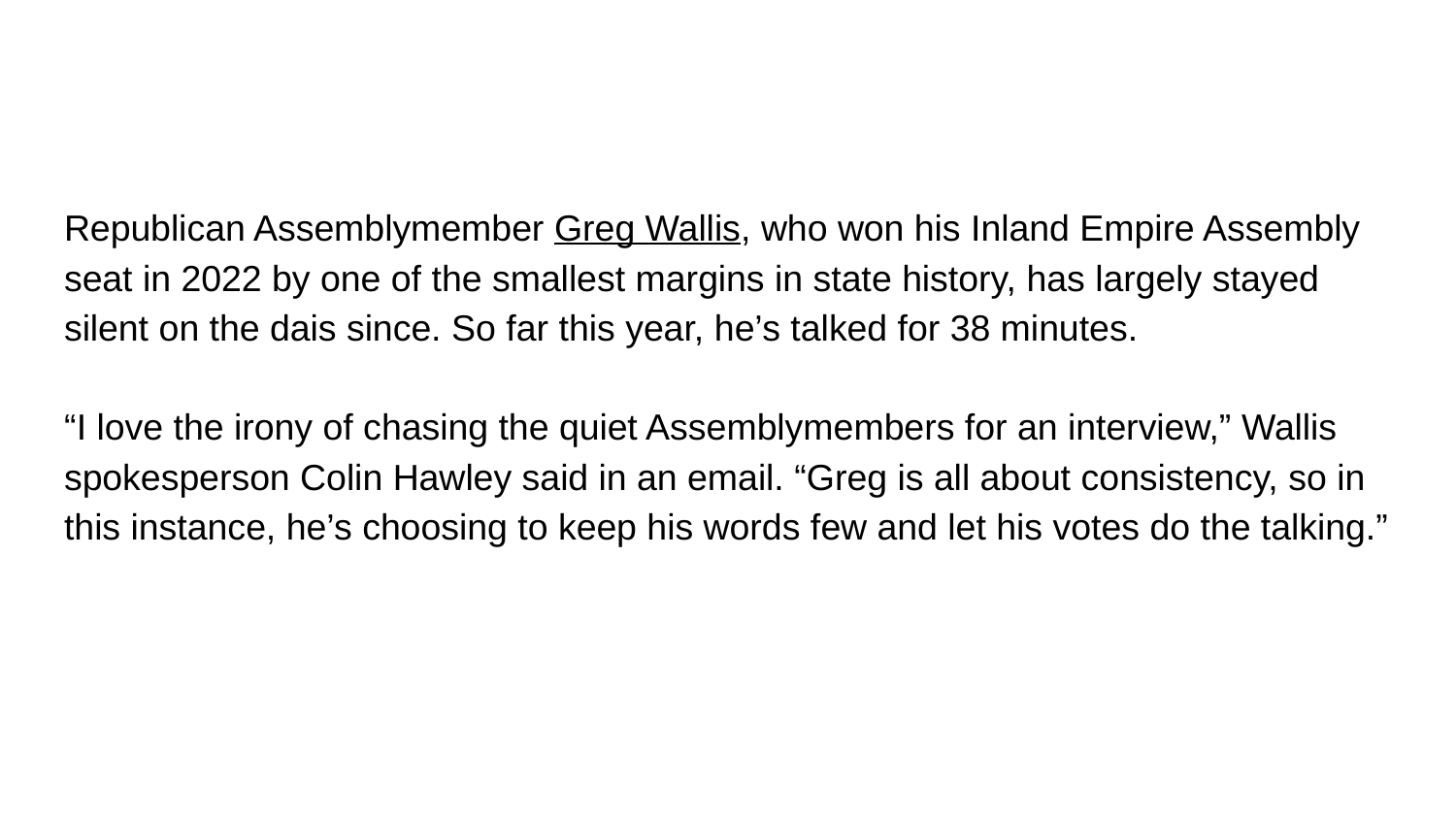

#
Republican Assemblymember Greg Wallis, who won his Inland Empire Assembly seat in 2022 by one of the smallest margins in state history, has largely stayed silent on the dais since. So far this year, he’s talked for 38 minutes.
“I love the irony of chasing the quiet Assemblymembers for an interview,” Wallis spokesperson Colin Hawley said in an email. “Greg is all about consistency, so in this instance, he’s choosing to keep his words few and let his votes do the talking.”